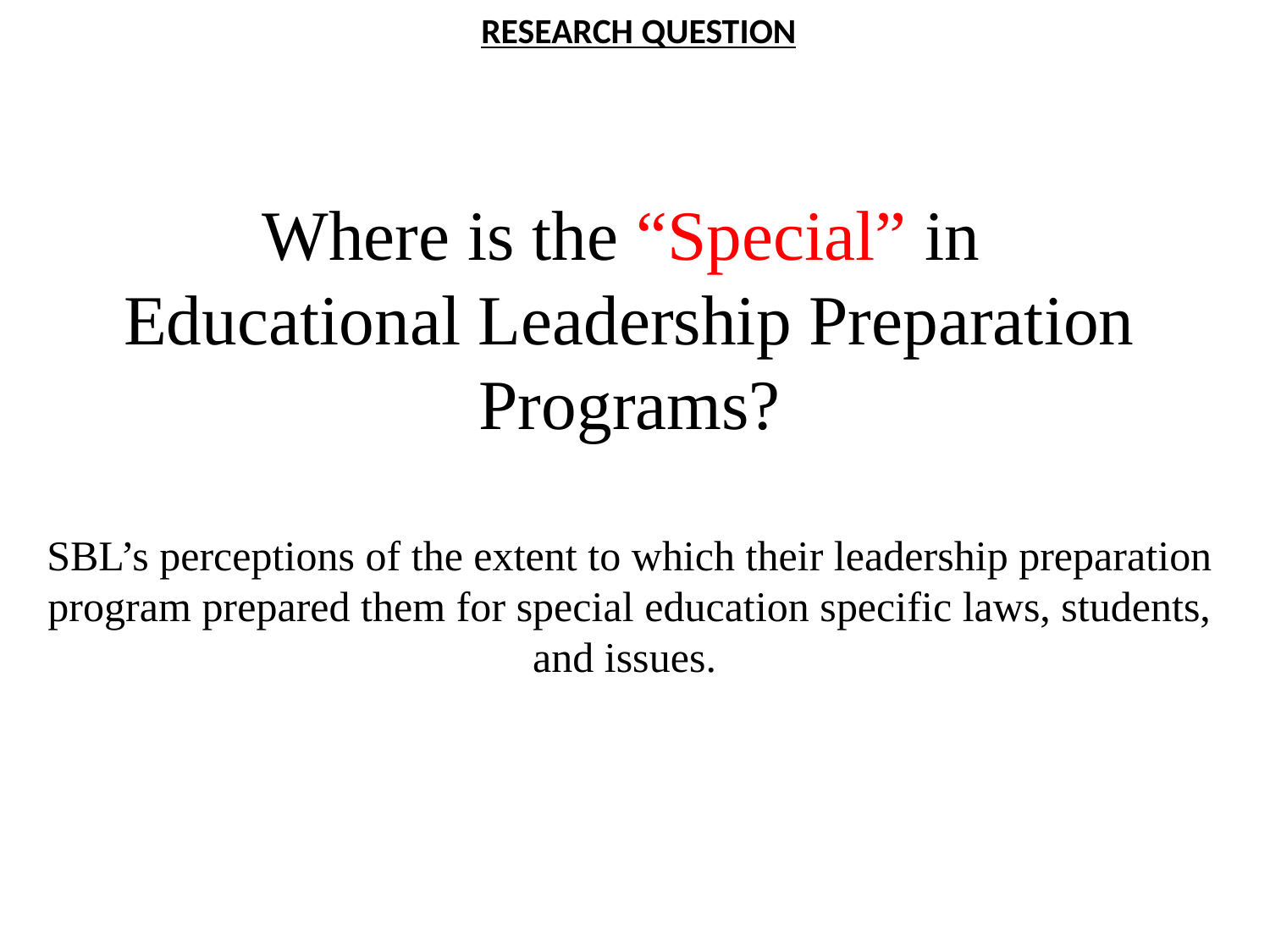

RESEARCH QUESTION
Where is the “Special” in
Educational Leadership Preparation Programs?

SBL’s perceptions of the extent to which their leadership preparation program prepared them for special education specific laws, students, and issues.